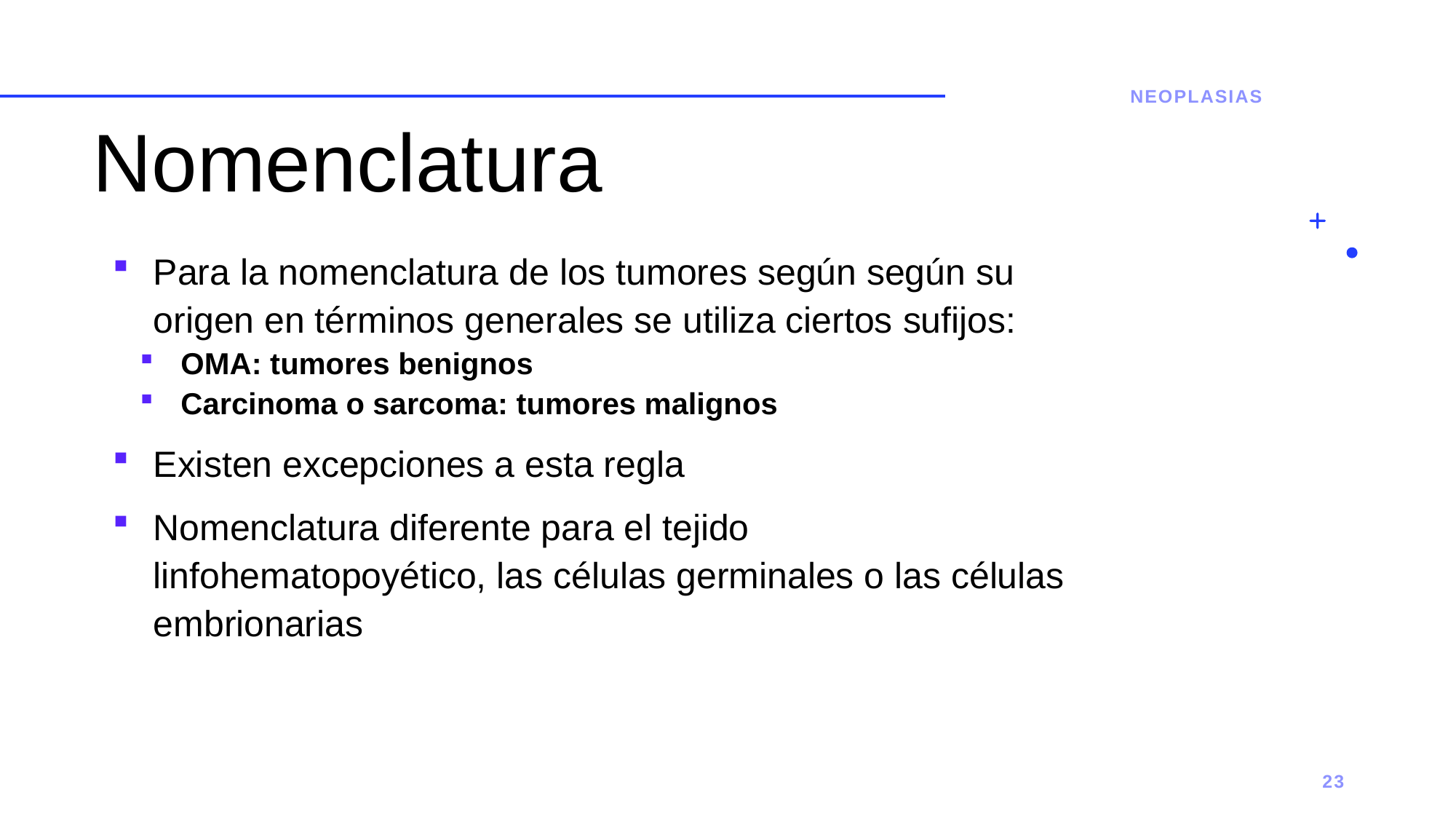

# Nomenclatura
Neoplasias
Para la nomenclatura de los tumores según según su origen en términos generales se utiliza ciertos sufijos:
OMA: tumores benignos
Carcinoma o sarcoma: tumores malignos
Existen excepciones a esta regla
Nomenclatura diferente para el tejido linfohematopoyético, las células germinales o las células embrionarias
23